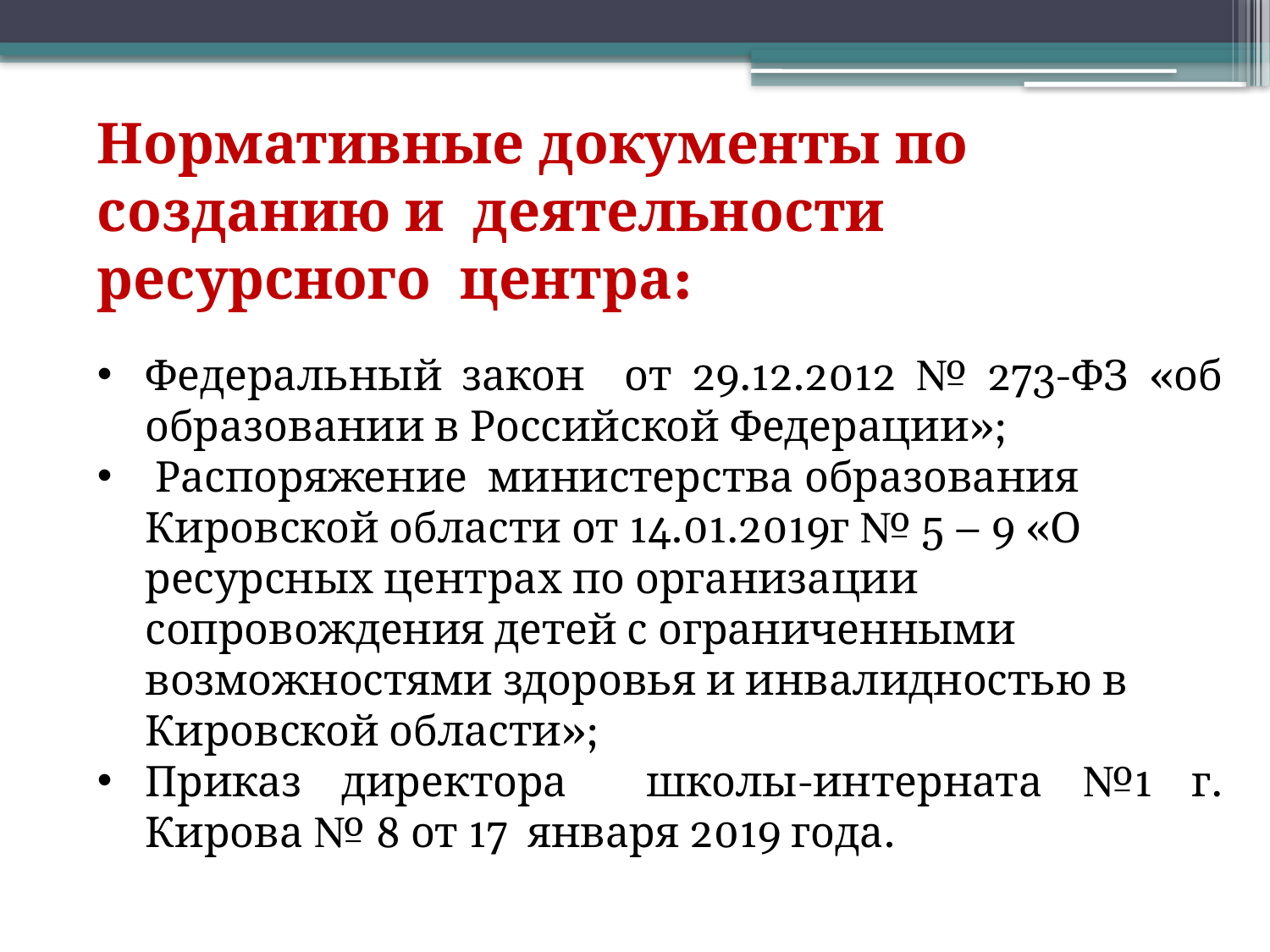

Нормативные документы по созданию и  деятельности   ресурсного  центра:

Федеральный закон  от 29.12.2012 № 273-ФЗ «об образовании в Российской Федерации»;
 Распоряжение  министерства образования Кировской области от 14.01.2019г № 5 – 9 «О ресурсных центрах по организации сопровождения детей с ограниченными возможностями здоровья и инвалидностью в Кировской области»;
Приказ директора  школы-интерната №1 г. Кирова № 8 от 17  января 2019 года.